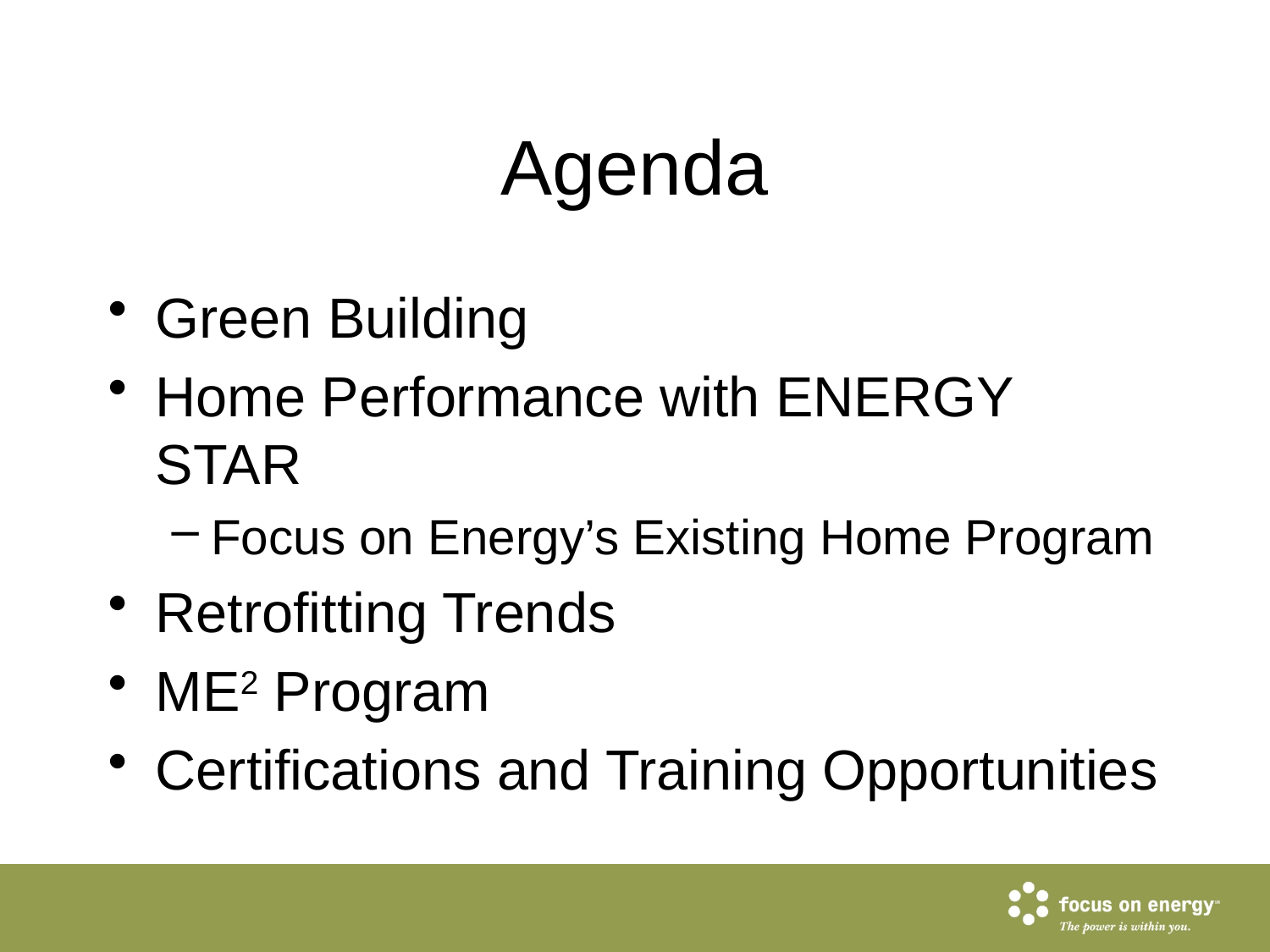

# Agenda
Green Building
Home Performance with ENERGY STAR
Focus on Energy’s Existing Home Program
Retrofitting Trends
ME2 Program
Certifications and Training Opportunities